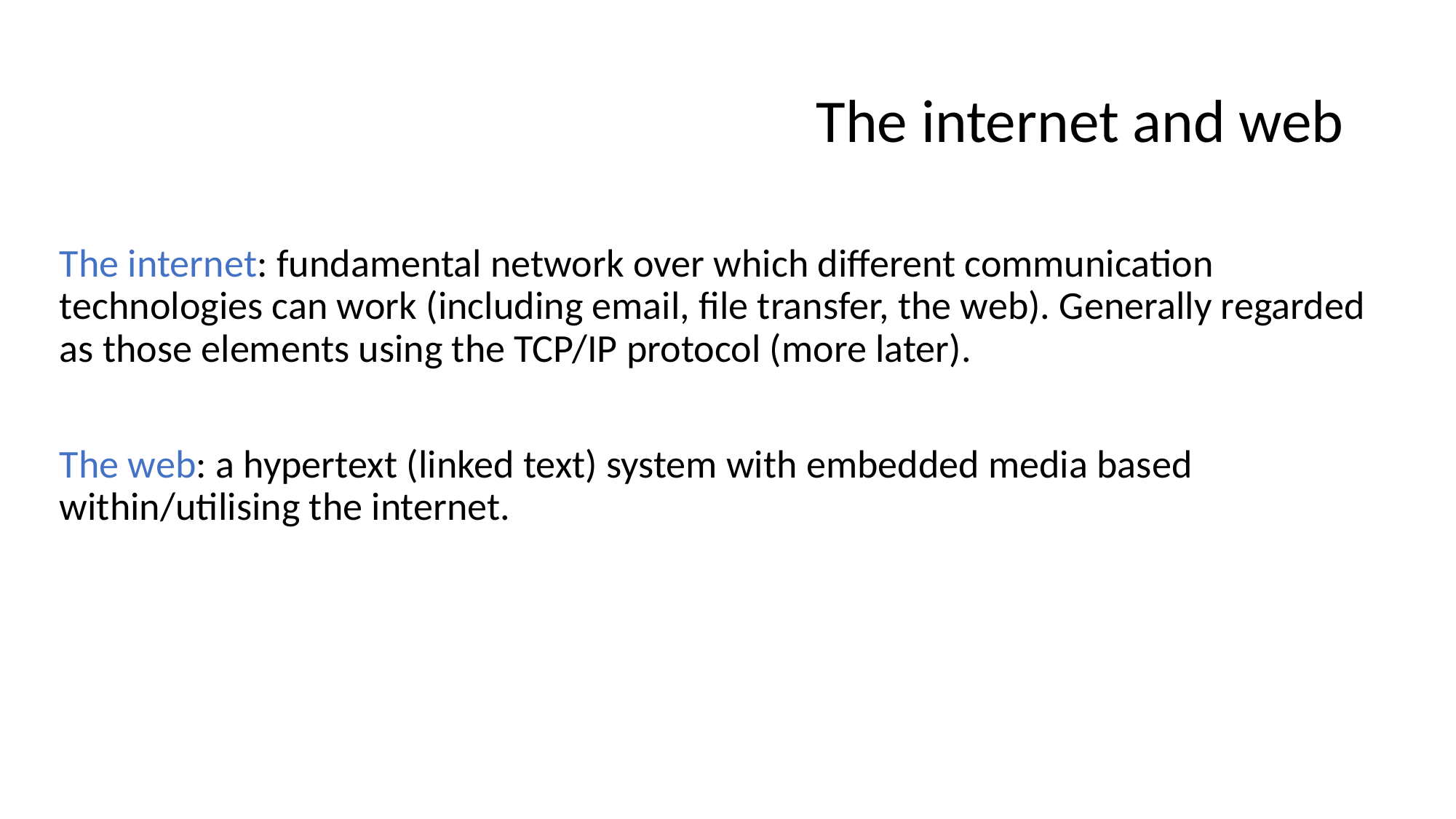

# The internet and web
The internet: fundamental network over which different communication technologies can work (including email, file transfer, the web). Generally regarded as those elements using the TCP/IP protocol (more later).

The web: a hypertext (linked text) system with embedded media based within/utilising the internet.